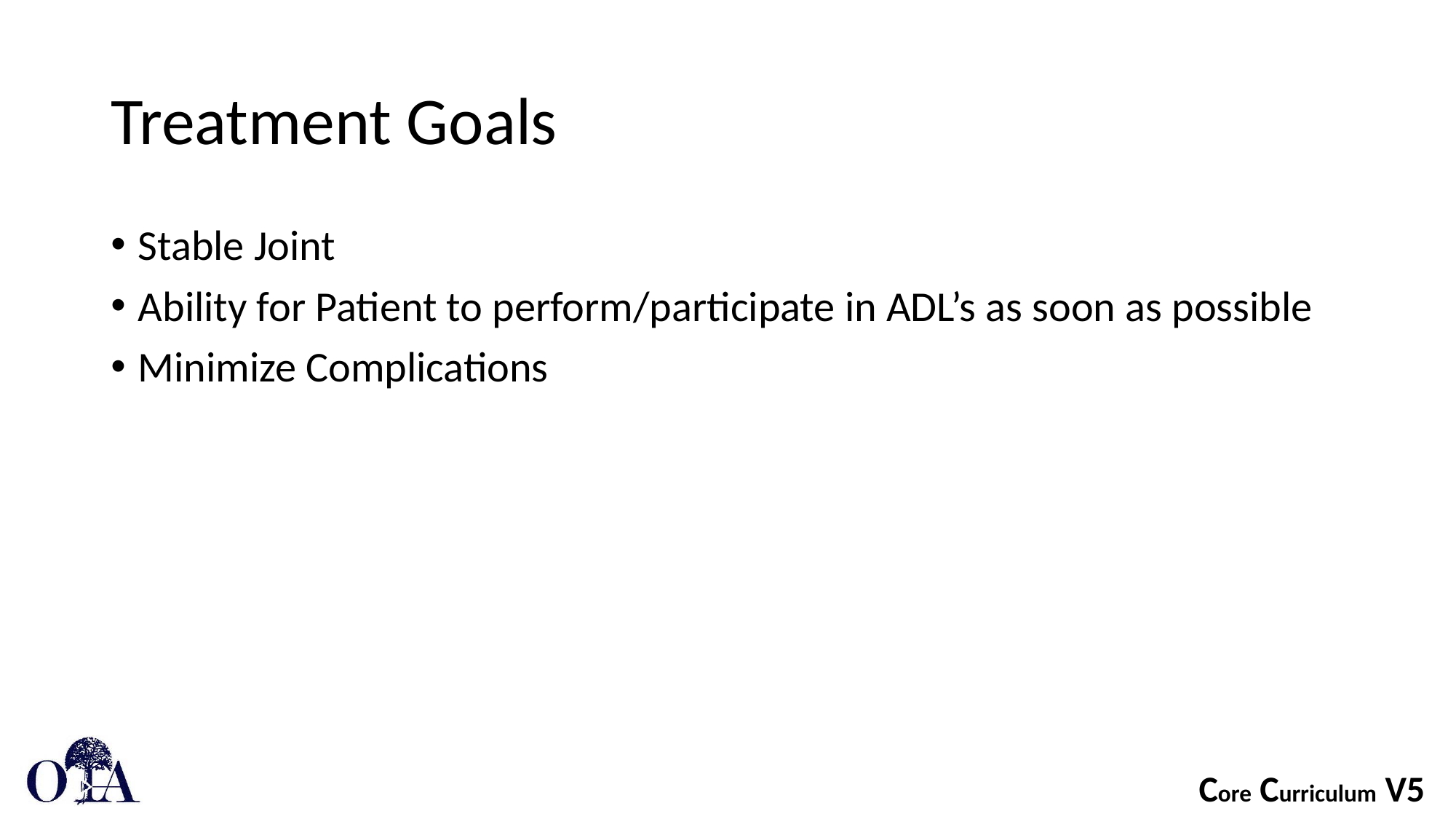

# Treatment Goals
Stable Joint
Ability for Patient to perform/participate in ADL’s as soon as possible
Minimize Complications